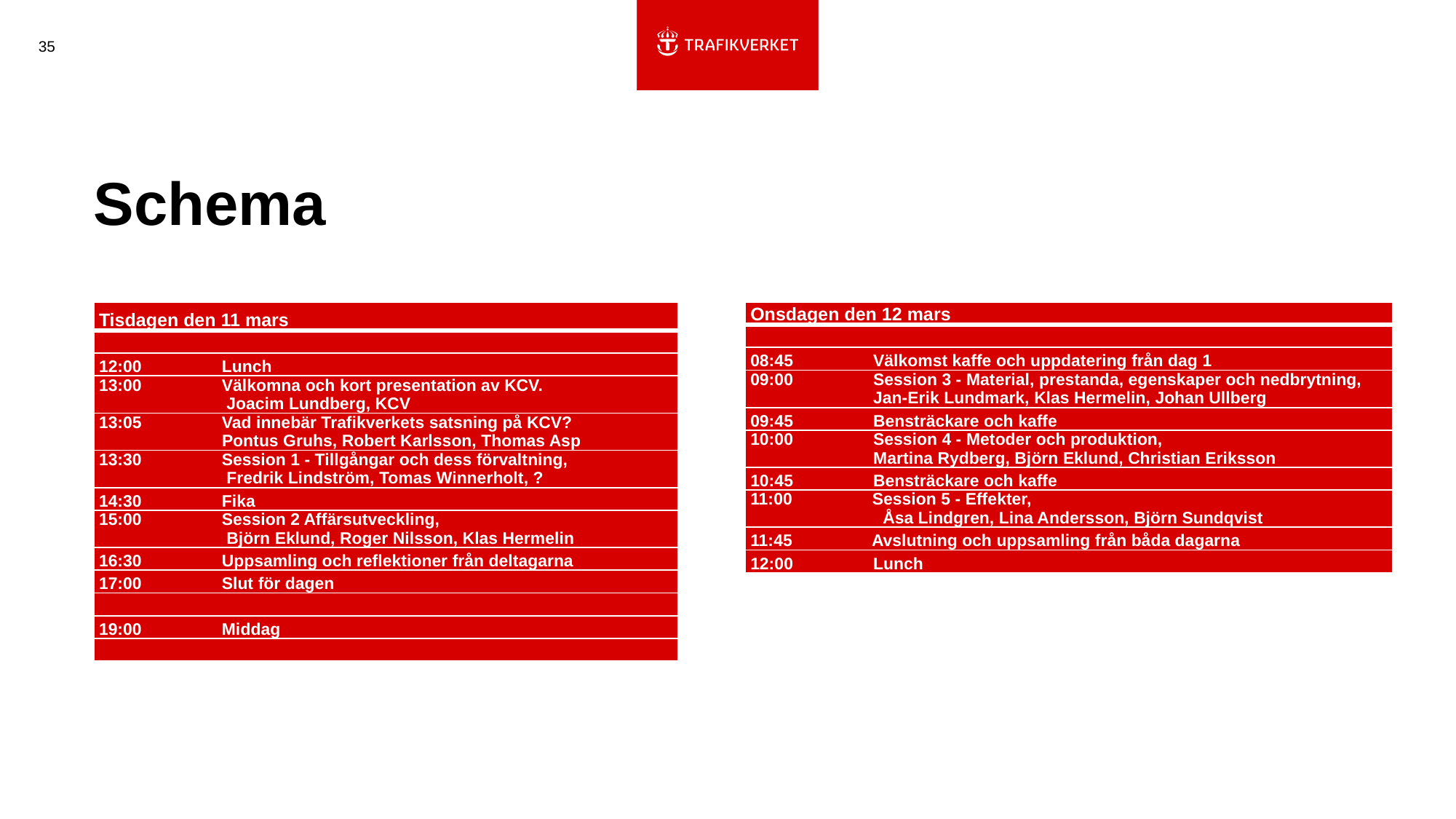

35

# Schema

| Tisdagen den 11 mars |
| --- |
|  |
| 12:00                 Lunch |
| 13:00                 Välkomna och kort presentation av KCV. Joacim Lundberg, KCV |
| 13:05                 Vad innebär Trafikverkets satsning på KCV? Pontus Gruhs, Robert Karlsson, Thomas Asp |
| 13:30                 Session 1 - Tillgångar och dess förvaltning, Fredrik Lindström, Tomas Winnerholt, ? |
| 14:30                 Fika |
| 15:00                 Session 2 Affärsutveckling, Björn Eklund, Roger Nilsson, Klas Hermelin |
| 16:30                 Uppsamling och reflektioner från deltagarna |
| 17:00                 Slut för dagen |
|  |
| 19:00                 Middag |
|  |
| Onsdagen den 12 mars |
| --- |
|  |
| 08:45                 Välkomst kaffe och uppdatering från dag 1 |
| 09:00                 Session 3 - Material, prestanda, egenskaper och nedbrytning, Jan-Erik Lundmark, Klas Hermelin, Johan Ullberg |
| 09:45                 Bensträckare och kaffe |
| 10:00                 Session 4 - Metoder och produktion, Martina Rydberg, Björn Eklund, Christian Eriksson |
| 10:45                 Bensträckare och kaffe |
| 11:00                 Session 5 - Effekter, Åsa Lindgren, Lina Andersson, Björn Sundqvist |
| 11:45                 Avslutning och uppsamling från båda dagarna |
| 12:00                 Lunch |